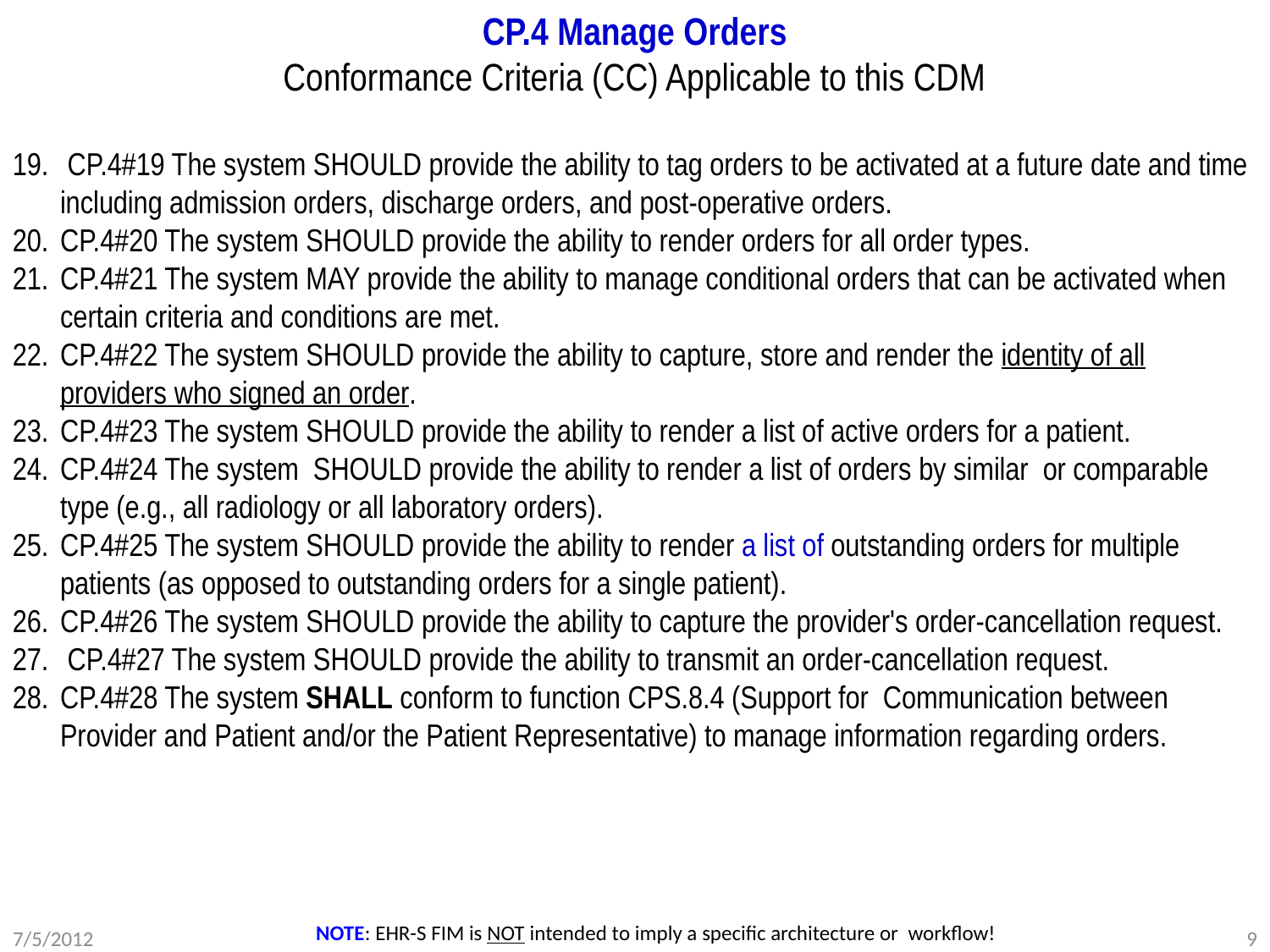

# CP.4 Manage Orders Conformance Criteria (CC) Applicable to this CDM
 CP.4#19 The system SHOULD provide the ability to tag orders to be activated at a future date and time including admission orders, discharge orders, and post-operative orders.
CP.4#20 The system SHOULD provide the ability to render orders for all order types.
CP.4#21 The system MAY provide the ability to manage conditional orders that can be activated when certain criteria and conditions are met.
CP.4#22 The system SHOULD provide the ability to capture, store and render the identity of all providers who signed an order.
CP.4#23 The system SHOULD provide the ability to render a list of active orders for a patient.
CP.4#24 The system  SHOULD provide the ability to render a list of orders by similar  or comparable type (e.g., all radiology or all laboratory orders).
CP.4#25 The system SHOULD provide the ability to render a list of outstanding orders for multiple patients (as opposed to outstanding orders for a single patient).
CP.4#26 The system SHOULD provide the ability to capture the provider's order-cancellation request.
 CP.4#27 The system SHOULD provide the ability to transmit an order-cancellation request.
CP.4#28 The system SHALL conform to function CPS.8.4 (Support for  Communication between Provider and Patient and/or the Patient Representative) to manage information regarding orders.
NOTE: EHR-S FIM is NOT intended to imply a specific architecture or  workflow!
7/5/2012
DRAFT WORKING DOCUMENT
9